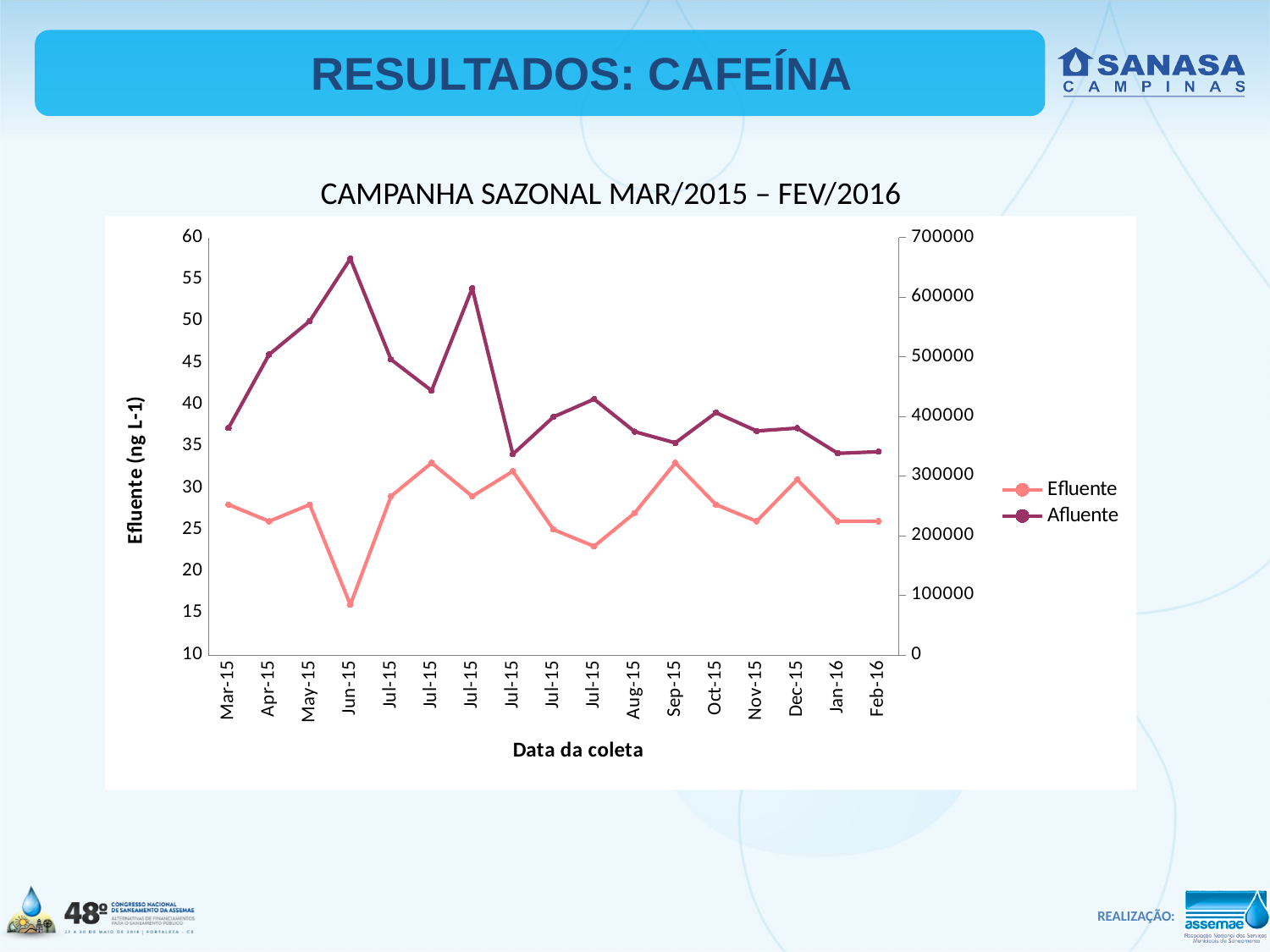

# RESULTADOS: CAFEÍNA
CAMPANHA SAZONAL MAR/2015 – FEV/2016

### Chart

| Category |  |  |
|---|---|---|
| 42064 | 28.0 | 380452.0 |
| 42095 | 26.0 | 503749.0 |
| 42125 | 28.0 | 559862.0 |
| 42156 | 16.0 | 664365.0 |
| 42199 | 29.0 | 495342.0 |
| 42200 | 33.0 | 443152.0 |
| 42201 | 29.0 | 614771.0 |
| 42203 | 32.0 | 336559.0 |
| 42204 | 25.0 | 399133.0 |
| 42205 | 23.0 | 428926.0 |
| 42217 | 27.0 | 374306.0 |
| 42248 | 33.0 | 355582.0 |
| 42278 | 28.0 | 406206.0 |
| 42309 | 26.0 | 375534.0 |
| 42339 | 31.0 | 380281.0 |
| 42370 | 26.0 | 338004.0 |
| 42401 | 26.0 | 340761.0 |